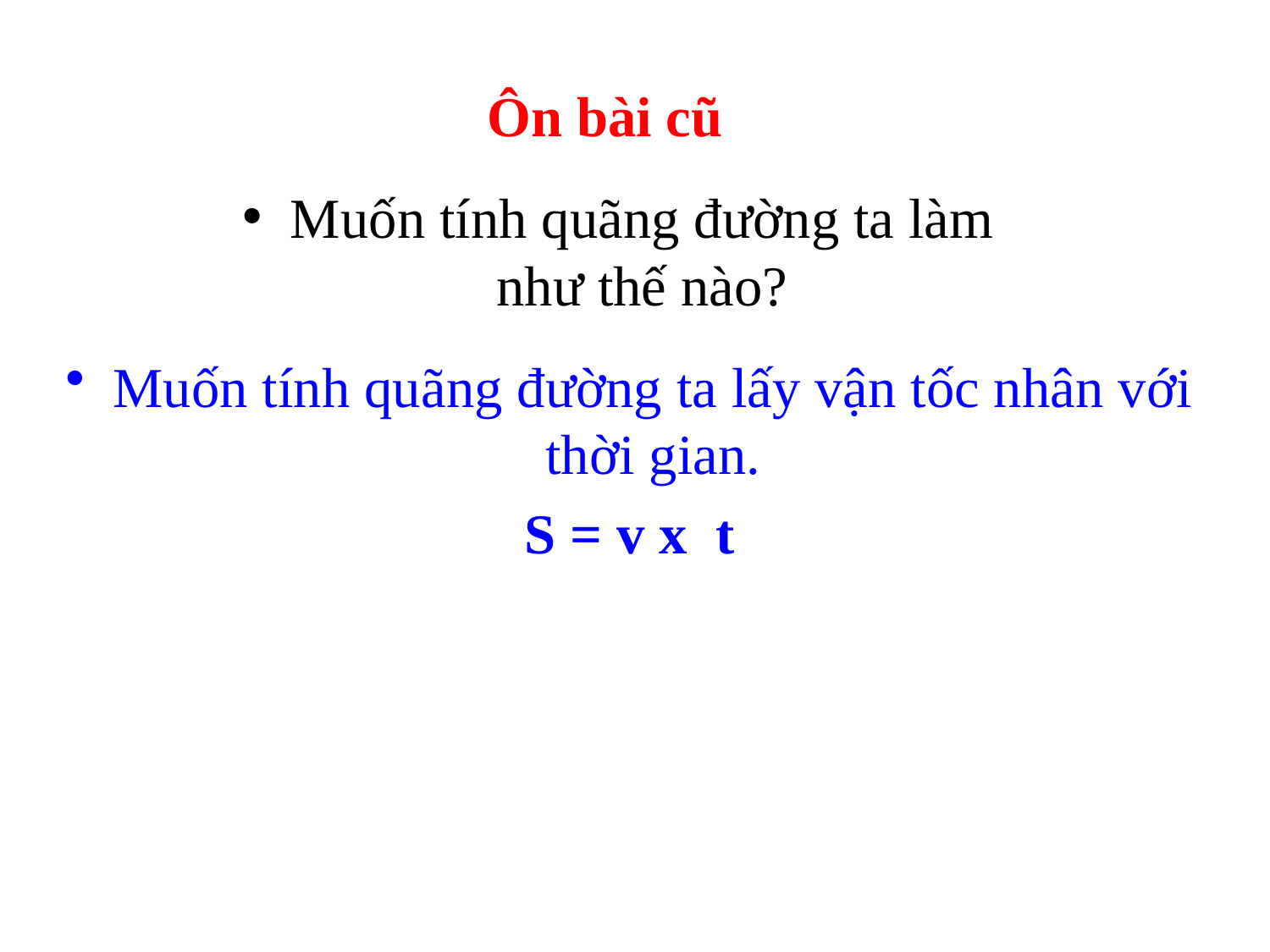

Ôn bài cũ
Muốn tính quãng đường ta làm như thế nào?
Muốn tính quãng đường ta lấy vận tốc nhân với thời gian.
S = v x  t